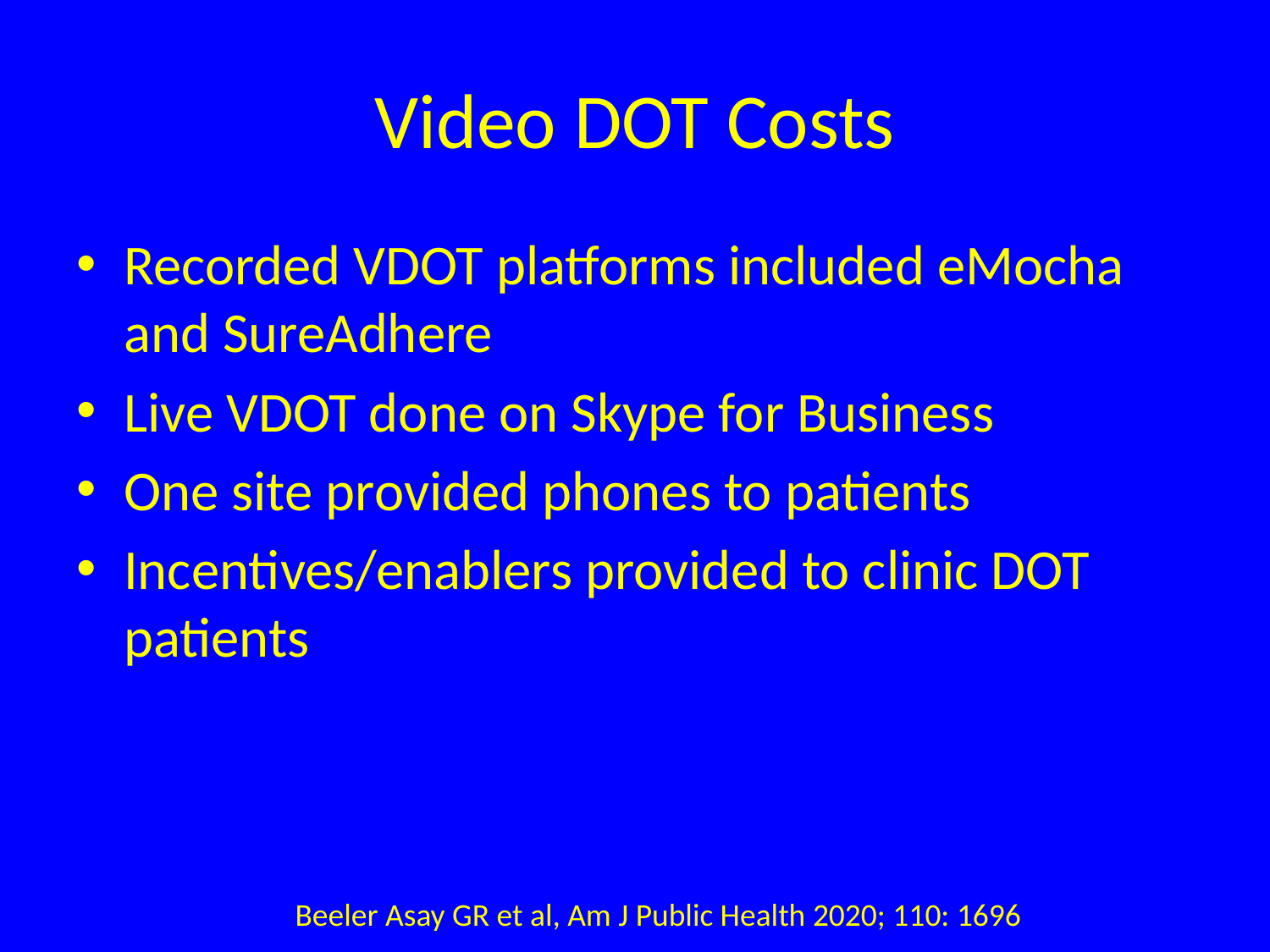

# Video DOT Costs
Recorded VDOT platforms included eMocha and SureAdhere
Live VDOT done on Skype for Business
One site provided phones to patients
Incentives/enablers provided to clinic DOT patients
Beeler Asay GR et al, Am J Public Health 2020; 110: 1696